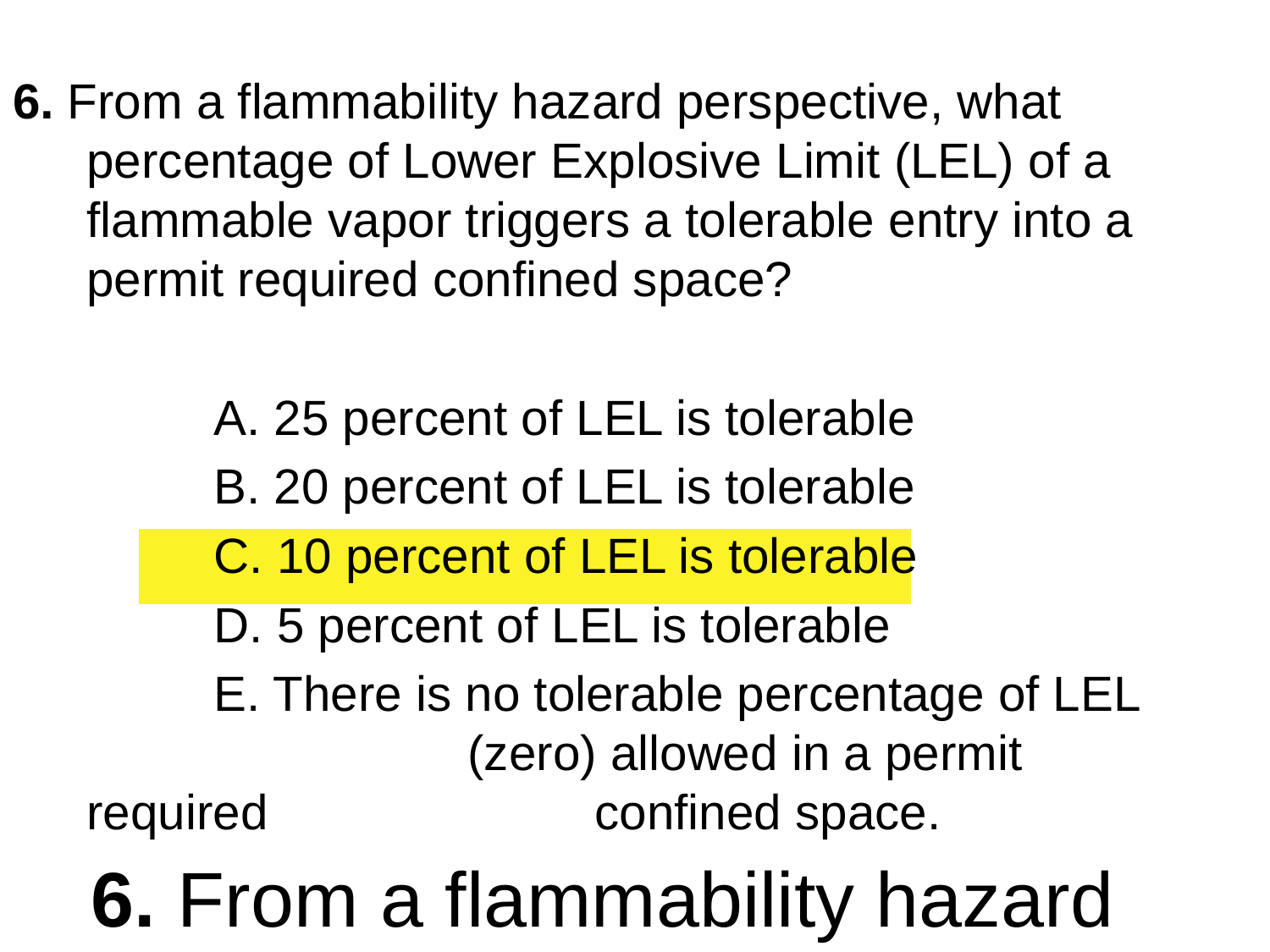

6. From a flammability hazard perspective, what percentage of Lower Explosive Limit (LEL) of a flammable vapor triggers a tolerable entry into a permit required confined space?

		A. 25 percent of LEL is tolerable
		B. 20 percent of LEL is tolerable
		C. 10 percent of LEL is tolerable
		D. 5 percent of LEL is tolerable
		E. There is no tolerable percentage of LEL 			(zero) allowed in a permit required 			confined space.

# 6. From a flammability hazard perspective, what percentage of Lower Explosive Limit (LEL) of a flammable vapor triggers a tolerable entry into a permit required confined space?